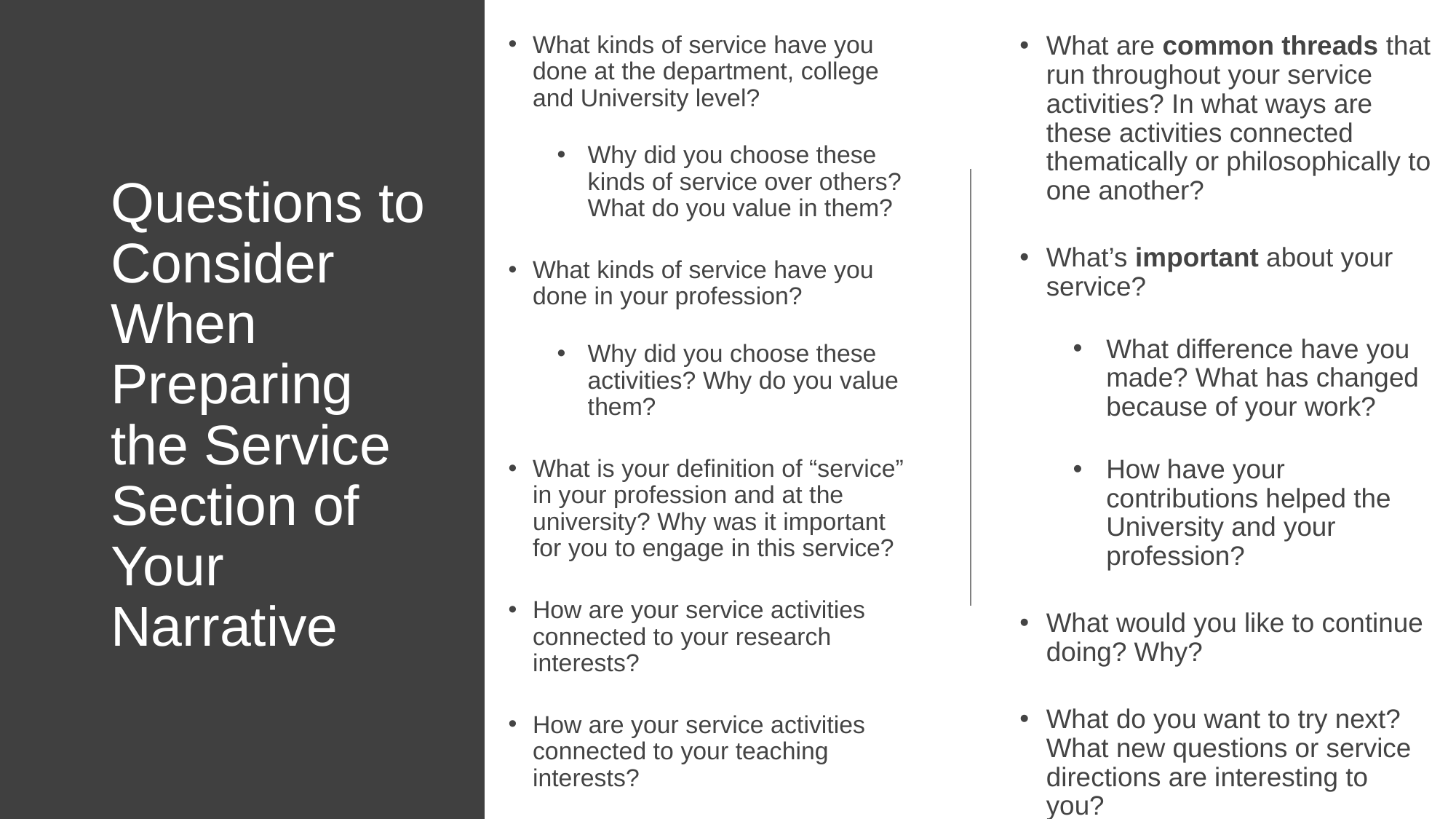

What kinds of service have you done at the department, college and University level?
Why did you choose these kinds of service over others? What do you value in them?
What kinds of service have you done in your profession?
Why did you choose these activities? Why do you value them?
What is your definition of “service” in your profession and at the university? Why was it important for you to engage in this service?
How are your service activities connected to your research interests?
How are your service activities connected to your teaching interests?

What are common threads that run throughout your service activities? In what ways are these activities connected thematically or philosophically to one another?
What’s important about your service?
What difference have you made? What has changed because of your work?
How have your contributions helped the University and your profession?
What would you like to continue doing? Why?
What do you want to try next? What new questions or service directions are interesting to you?

# Questions to Consider When Preparing the Service  Section of Your Narrative